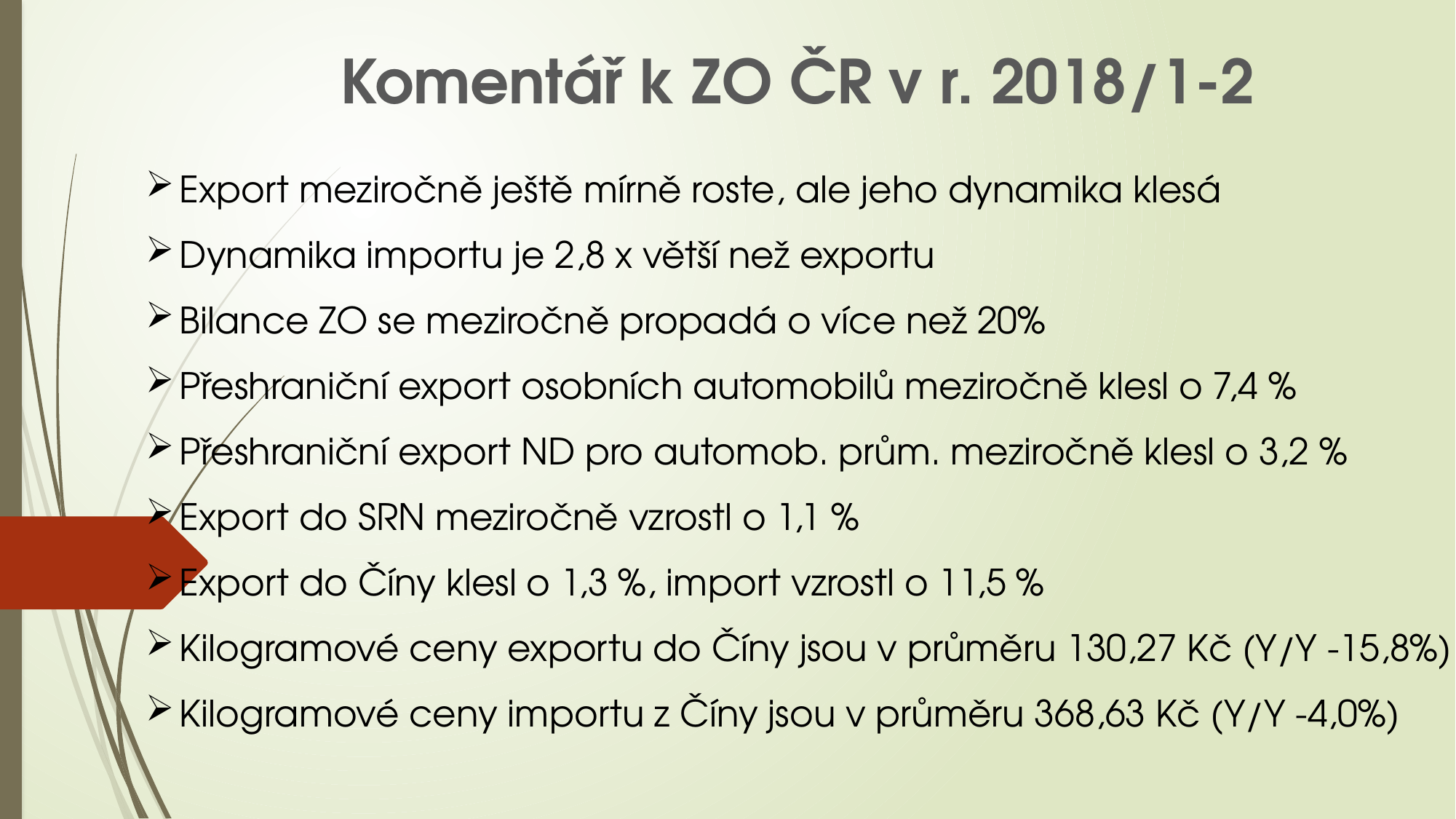

Komentář k ZO ČR v r. 2018/1-2

Export meziročně ještě mírně roste, ale jeho dynamika klesá
Dynamika importu je 2,8 x větší než exportu
Bilance ZO se meziročně propadá o více než 20%
Přeshraniční export osobních automobilů meziročně klesl o 7,4 %
Přeshraniční export ND pro automob. prům. meziročně klesl o 3,2 %
Export do SRN meziročně vzrostl o 1,1 %
Export do Číny klesl o 1,3 %, import vzrostl o 11,5 %
Kilogramové ceny exportu do Číny jsou v průměru 130,27 Kč (Y/Y -15,8%)
Kilogramové ceny importu z Číny jsou v průměru 368,63 Kč (Y/Y -4,0%)